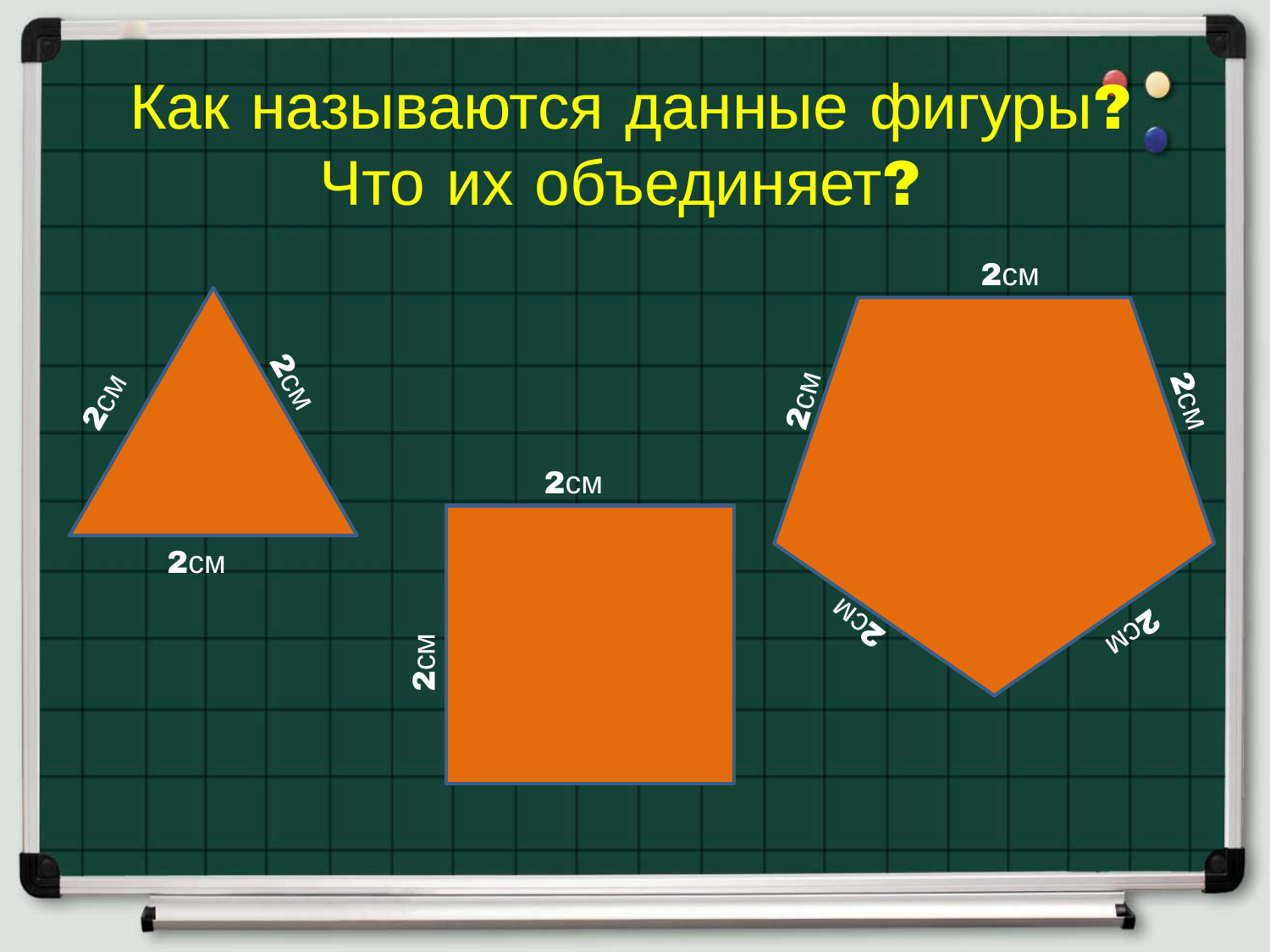

Как называются данные фигуры? Что их объединяет?
2см

2см
2см
2см
2см
2см

2см
2см
2см
2см